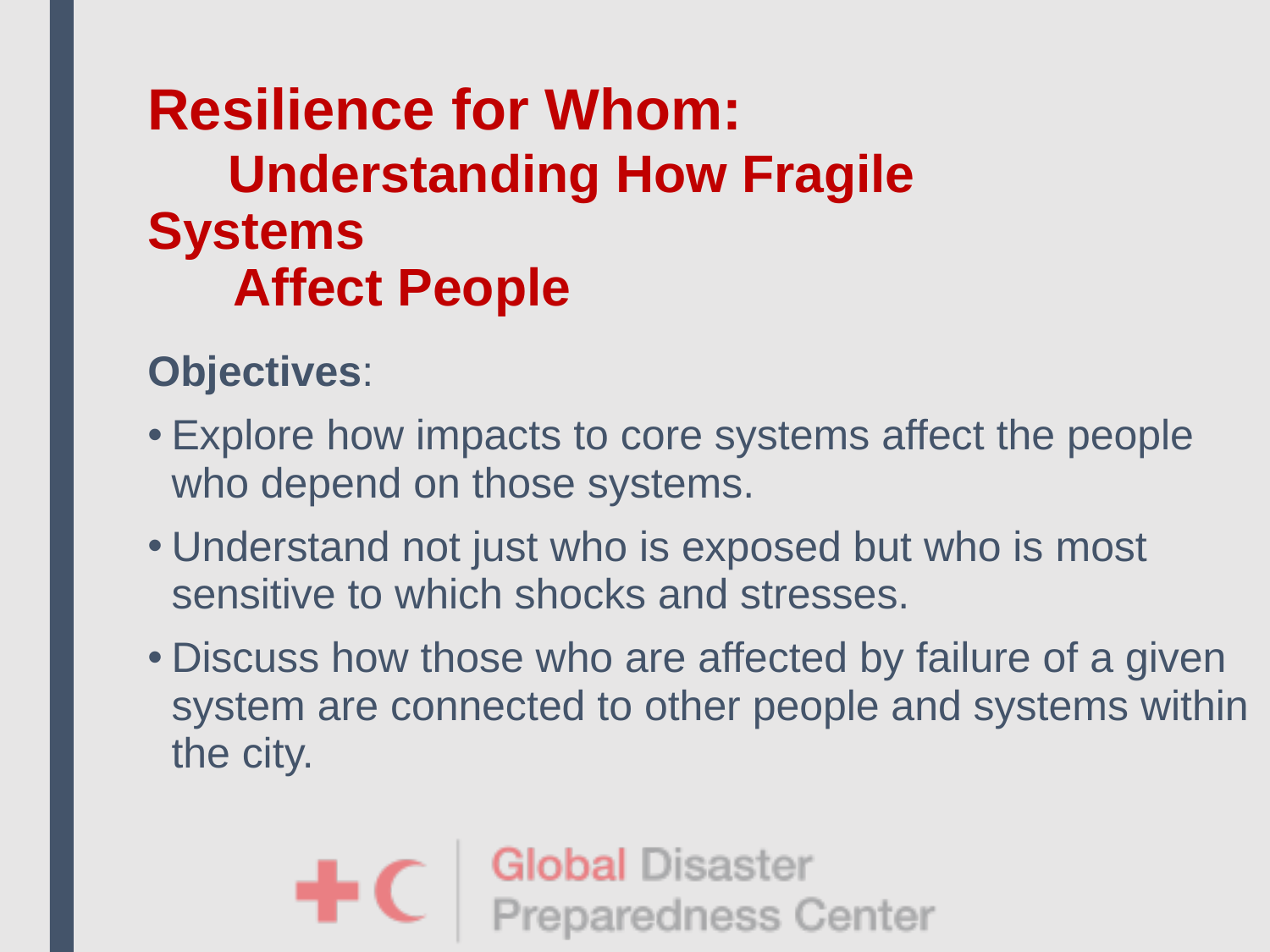

# Resilience for Whom: Understanding How Fragile Systems Affect People

Objectives:
Explore how impacts to core systems affect the people who depend on those systems.
Understand not just who is exposed but who is most sensitive to which shocks and stresses.
Discuss how those who are affected by failure of a given system are connected to other people and systems within the city.